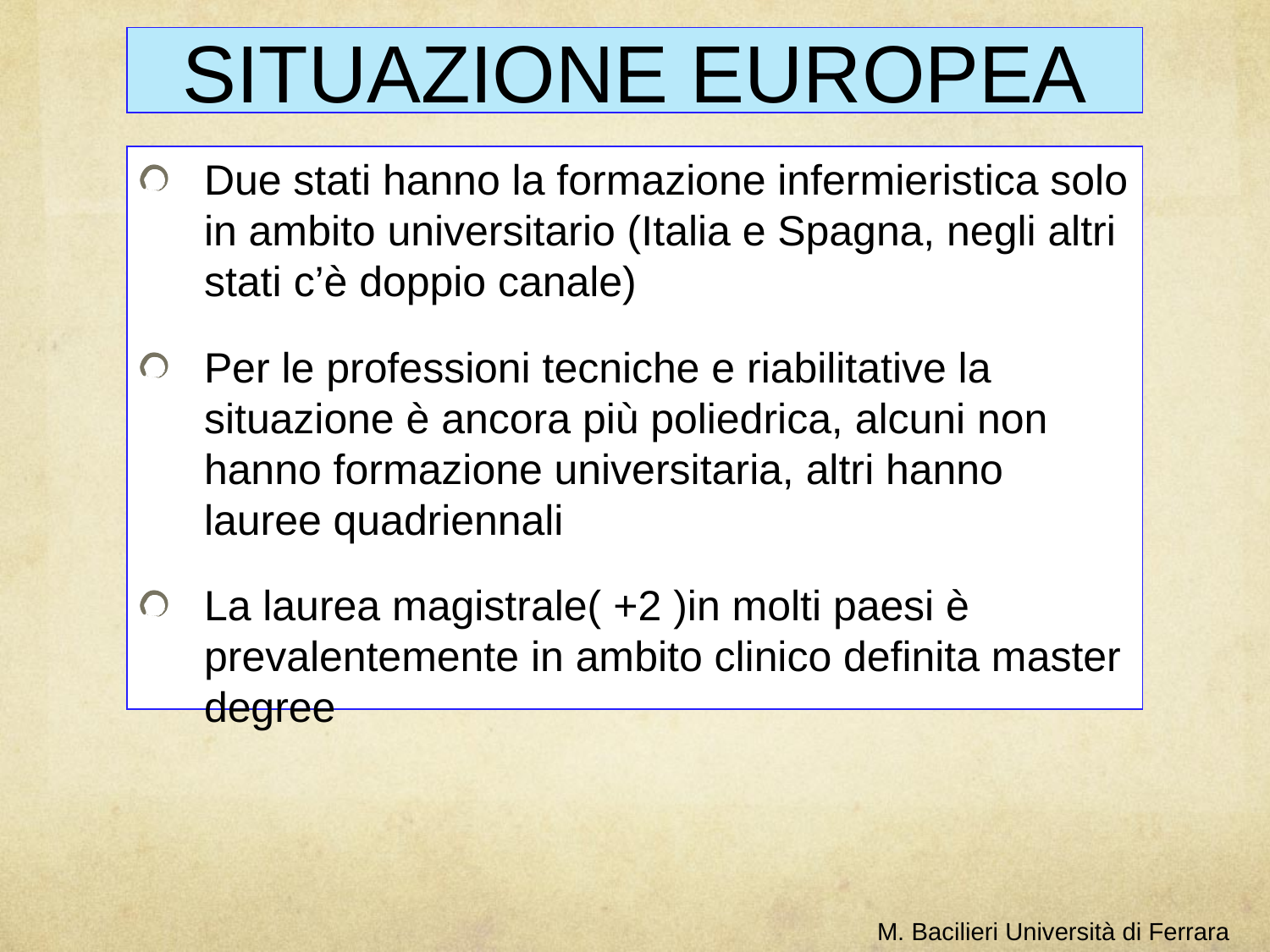

# SITUAZIONE EUROPEA
Due stati hanno la formazione infermieristica solo in ambito universitario (Italia e Spagna, negli altri stati c’è doppio canale)
Per le professioni tecniche e riabilitative la situazione è ancora più poliedrica, alcuni non hanno formazione universitaria, altri hanno lauree quadriennali
La laurea magistrale( +2 )in molti paesi è prevalentemente in ambito clinico definita master degree

M. Bacilieri Università di Ferrara